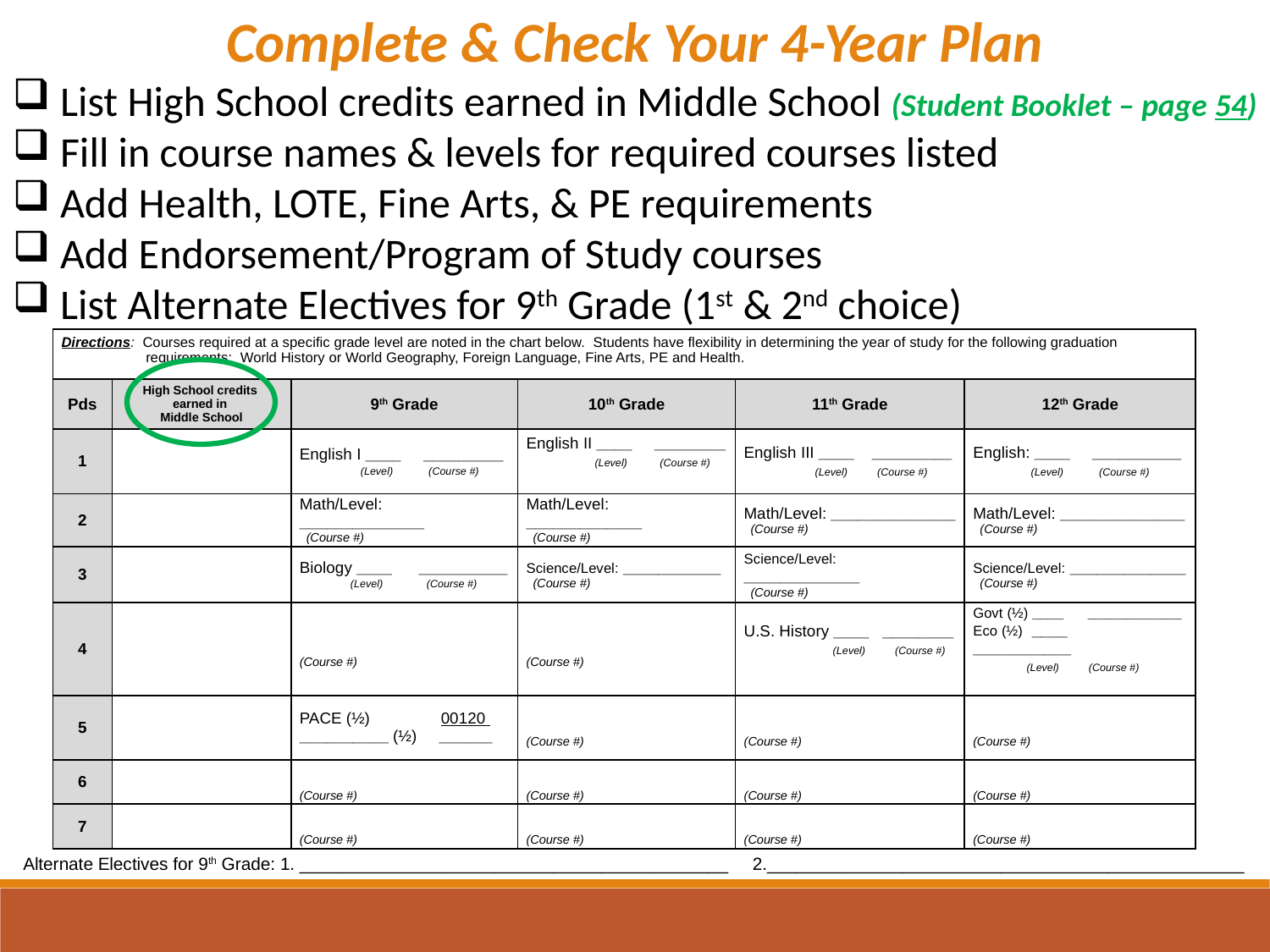

Complete & Check Your 4-Year Plan
List High School credits earned in Middle School (Student Booklet – page 54)
Fill in course names & levels for required courses listed
Add Health, LOTE, Fine Arts, & PE requirements
Add Endorsement/Program of Study courses
List Alternate Electives for 9th Grade (1st & 2nd choice)
| Directions: Courses required at a specific grade level are noted in the chart below. Students have flexibility in determining the year of study for the following graduation requirements: World History or World Geography, Foreign Language, Fine Arts, PE and Health. |  |  |  |  |  |
| --- | --- | --- | --- | --- | --- |
| Pds | High School credits earned in Middle School | 9th Grade | 10th Grade | 11th Grade | 12th Grade |
| 1 |  | English I \_\_\_\_ \_\_\_\_\_\_\_\_\_ (Level) (Course #) | English II \_\_\_\_ \_\_\_\_\_\_\_\_ (Level) (Course #) | English III \_\_\_\_ \_\_\_\_\_\_\_\_\_ (Level) (Course #) | English: \_\_\_\_ \_\_\_\_\_\_\_\_\_\_ (Level) (Course #) |
| 2 |  | Math/Level: \_\_\_\_\_\_\_\_\_\_\_\_\_\_ (Course #) | Math/Level: \_\_\_\_\_\_\_\_\_\_\_\_\_ (Course #) | Math/Level: \_\_\_\_\_\_\_\_\_\_\_\_\_\_ (Course #) | Math/Level: \_\_\_\_\_\_\_\_\_\_\_\_\_\_ (Course #) |
| 3 |  | Biology \_\_\_\_ \_\_\_\_\_\_\_\_\_\_ (Level) (Course #) | Science/Level: \_\_\_\_\_\_\_\_\_\_\_ (Course #) | Science/Level: \_\_\_\_\_\_\_\_\_\_\_\_\_ (Course #) | Science/Level: \_\_\_\_\_\_\_\_\_\_\_\_\_ (Course #) |
| 4 |  | (Course #) | (Course #) | U.S. History \_\_\_\_ \_\_\_\_\_\_\_\_ (Level) (Course #) | Govt (½) \_\_\_\_ \_\_\_\_\_\_\_\_\_\_\_\_ Eco (½) \_\_\_\_ \_\_\_\_\_\_\_\_\_\_\_ (Level) (Course #) |
| 5 |  | PACE (½) 00120 \_\_\_\_\_\_\_\_\_\_ (½) \_\_\_\_\_\_ | (Course #) | (Course #) | (Course #) |
| 6 |  | (Course #) | (Course #) | (Course #) | (Course #) |
| 7 |  | (Course #) | (Course #) | (Course #) | (Course #) |

Alternate Electives for 9th Grade: 1. ____________________________________________     2._________________________________________________